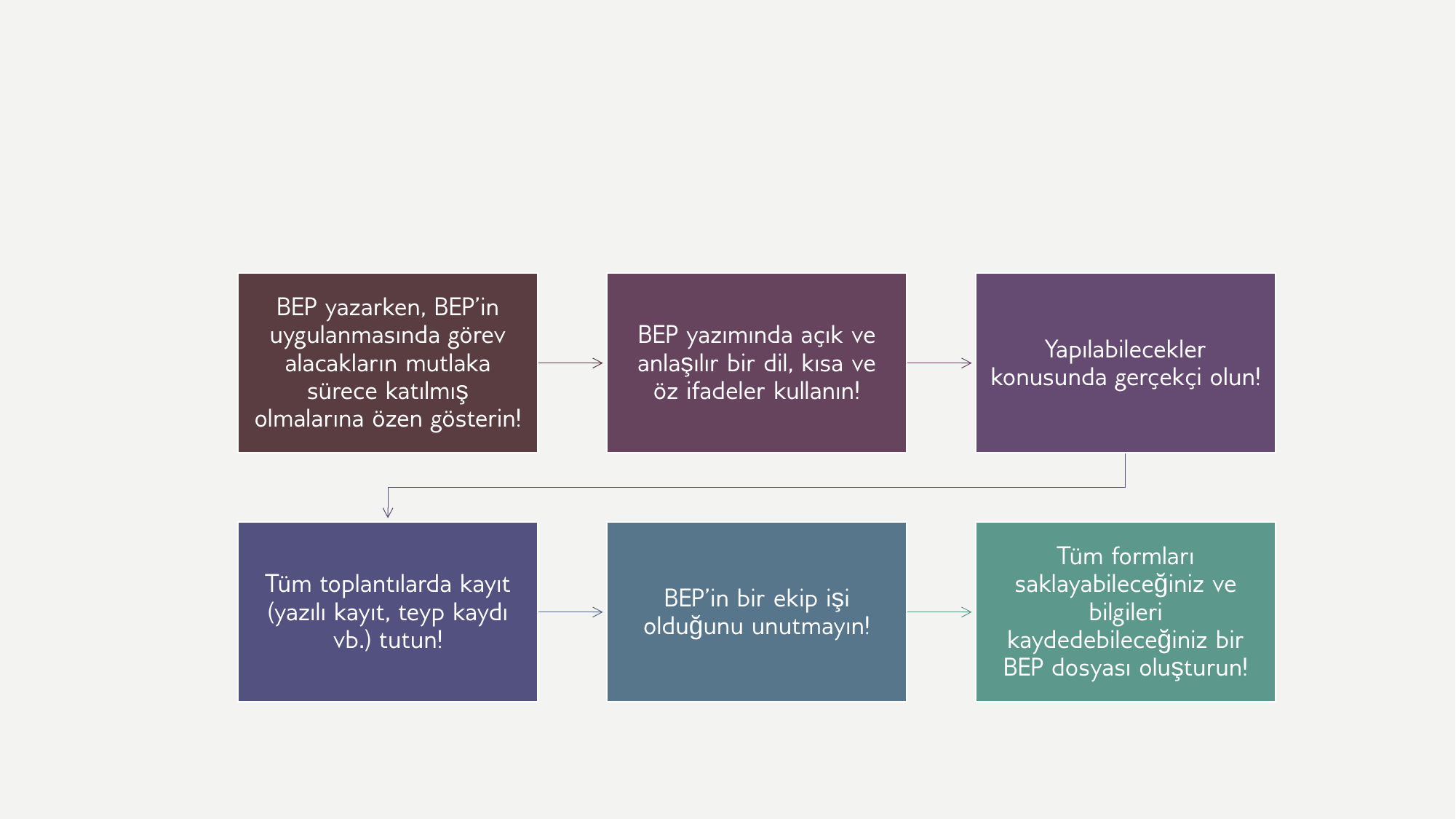

BEP yazarken, BEP’in uygulanmasında görev alacakların mutlaka sürece katılmış olmalarına özen gösterin!

BEP yazımında açık ve anlaşılır bir dil, kısa ve öz ifadeler kullanın!

Yapılabilecekler konusunda gerçekçi olun!

Tüm toplantılarda kayıt (yazılı kayıt, teyp kaydı vb.) tutun!

BEP’in bir ekip işi olduğunu unutmayın!
Tüm formları saklayabileceğiniz ve bilgileri kaydedebileceğiniz bir BEP dosyası oluşturun!